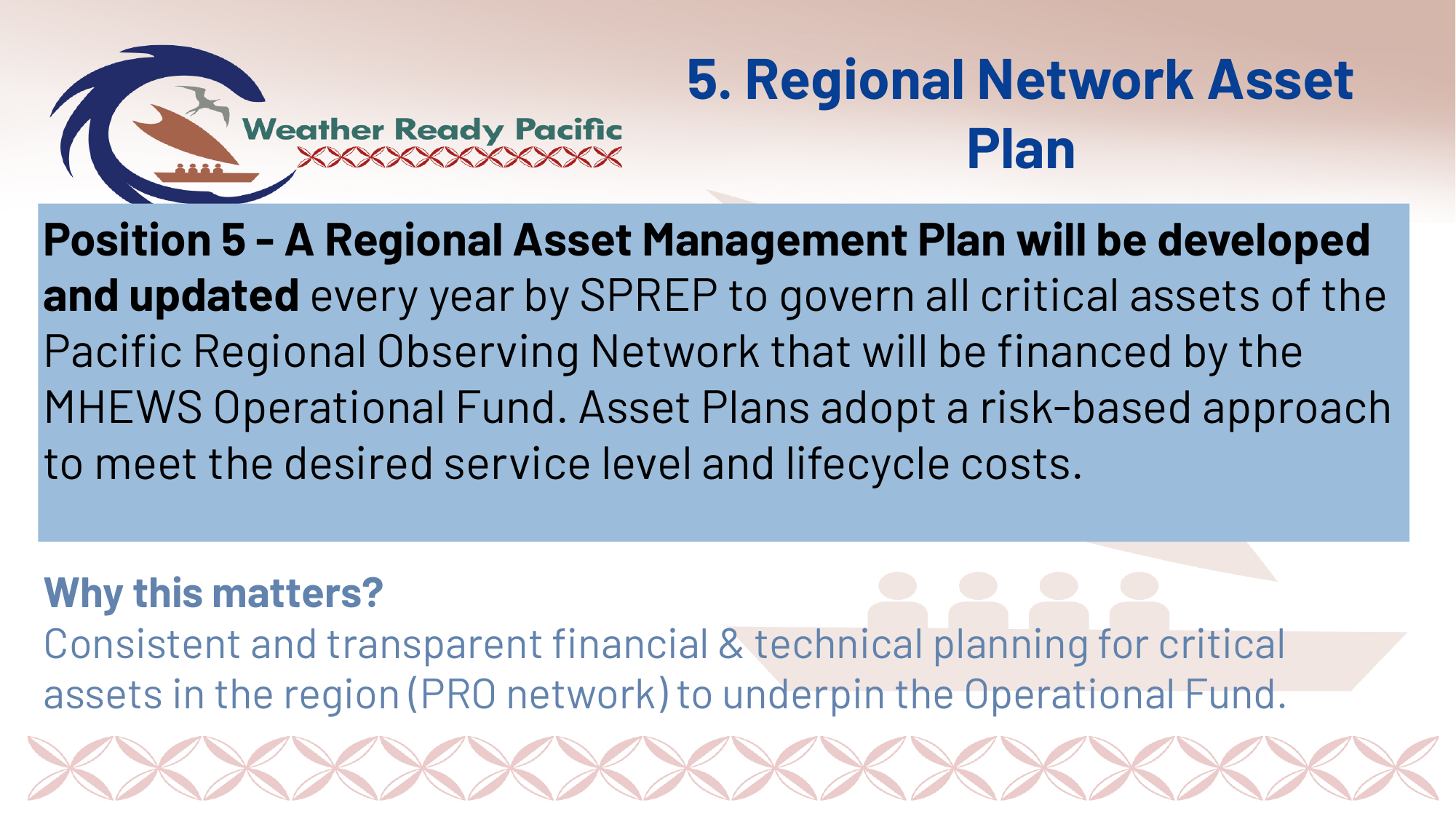

# 5. Regional Network Asset Plan
Position 5 - A Regional Asset Management Plan will be developed and updated every year by SPREP to govern all critical assets of the Pacific Regional Observing Network that will be financed by the MHEWS Operational Fund. Asset Plans adopt a risk-based approach to meet the desired service level and lifecycle costs.
Why this matters?
Consistent and transparent financial & technical planning for critical assets in the region (PRO network) to underpin the Operational Fund.